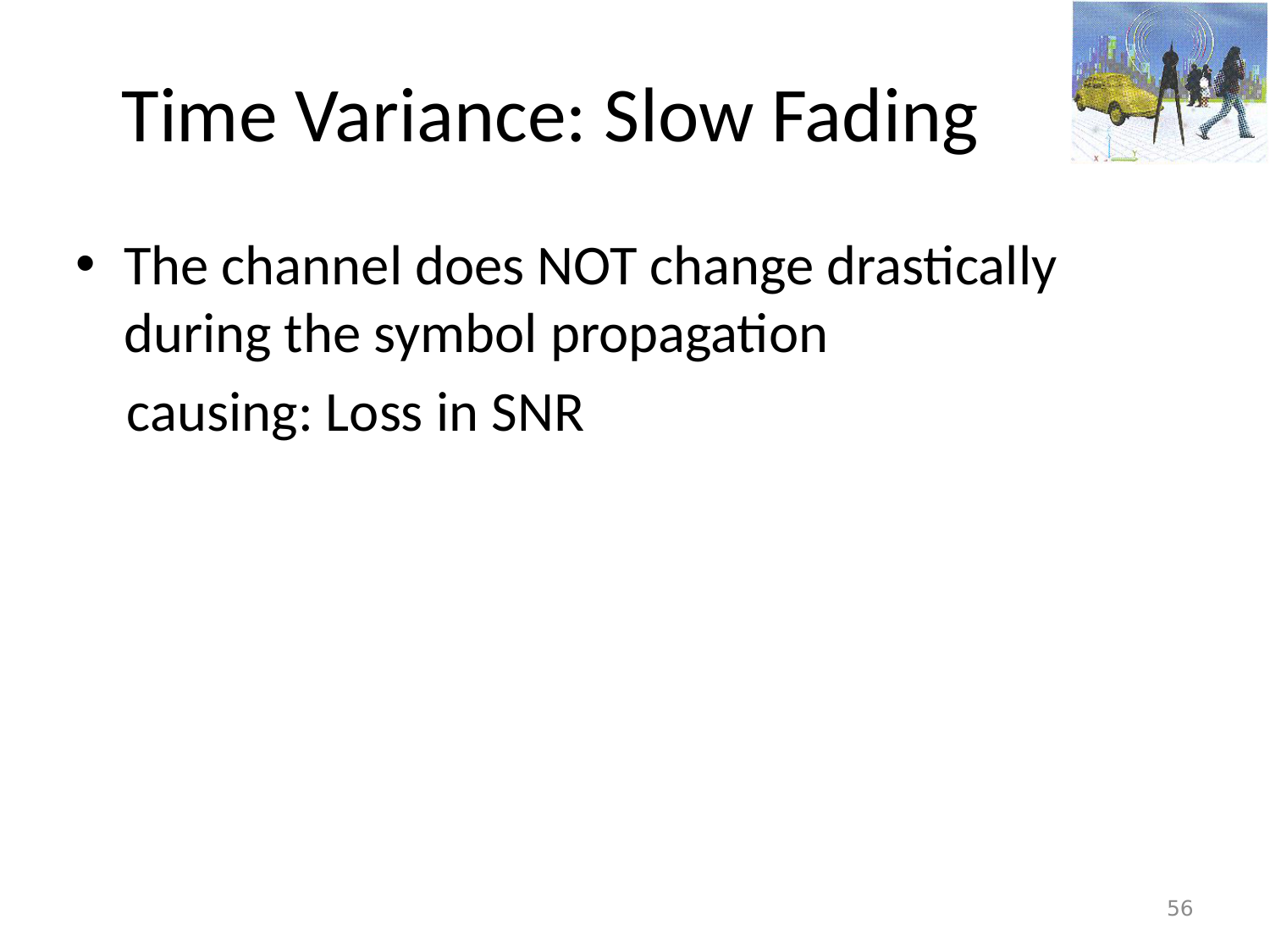

Time Variance: Slow Fading
The channel does NOT change drastically during the symbol propagation
    causing: Loss in SNR
56